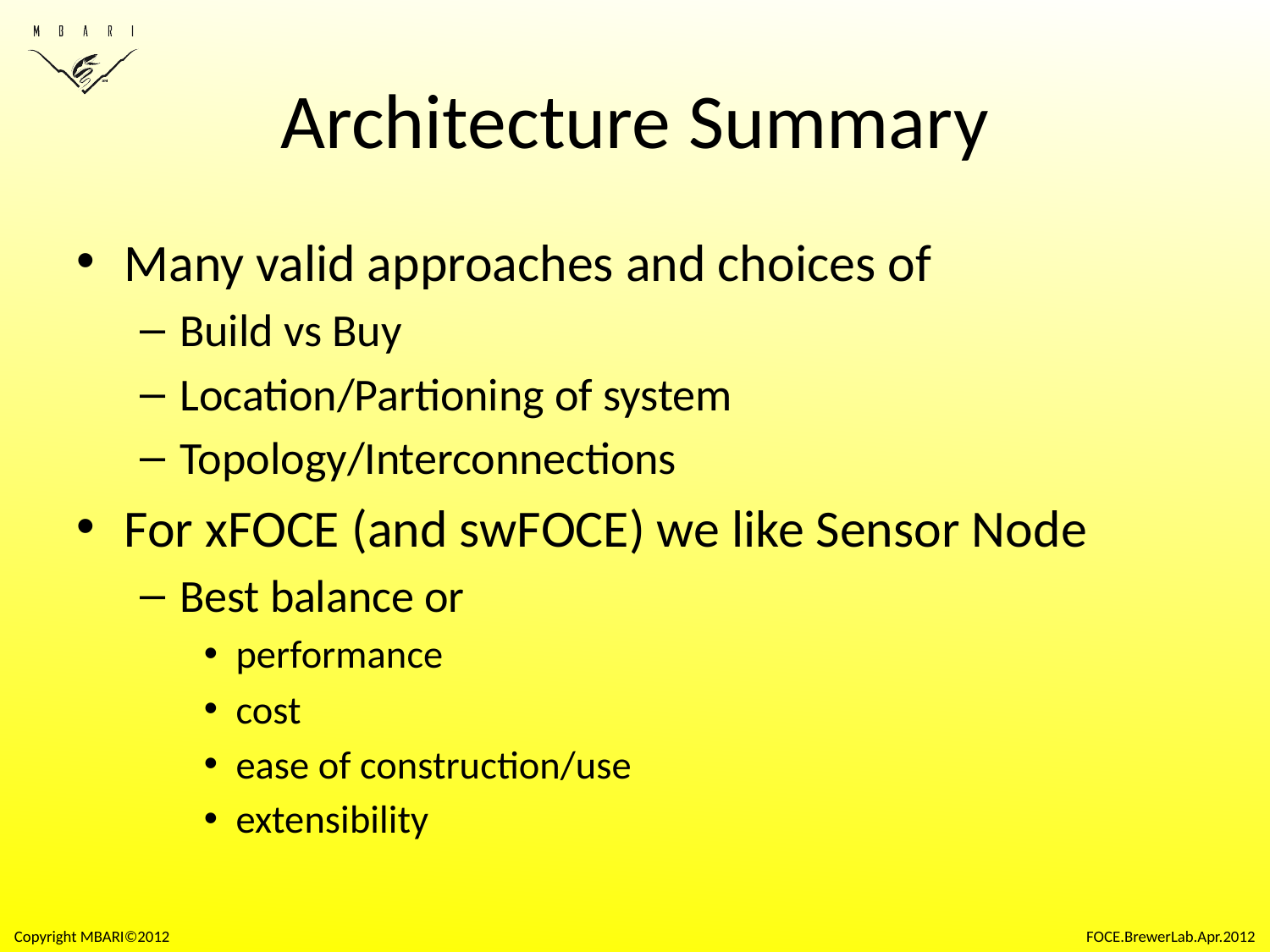

# Architecture Summary
Many valid approaches and choices of
Build vs Buy
Location/Partioning of system
Topology/Interconnections
For xFOCE (and swFOCE) we like Sensor Node
Best balance or
performance
cost
ease of construction/use
extensibility